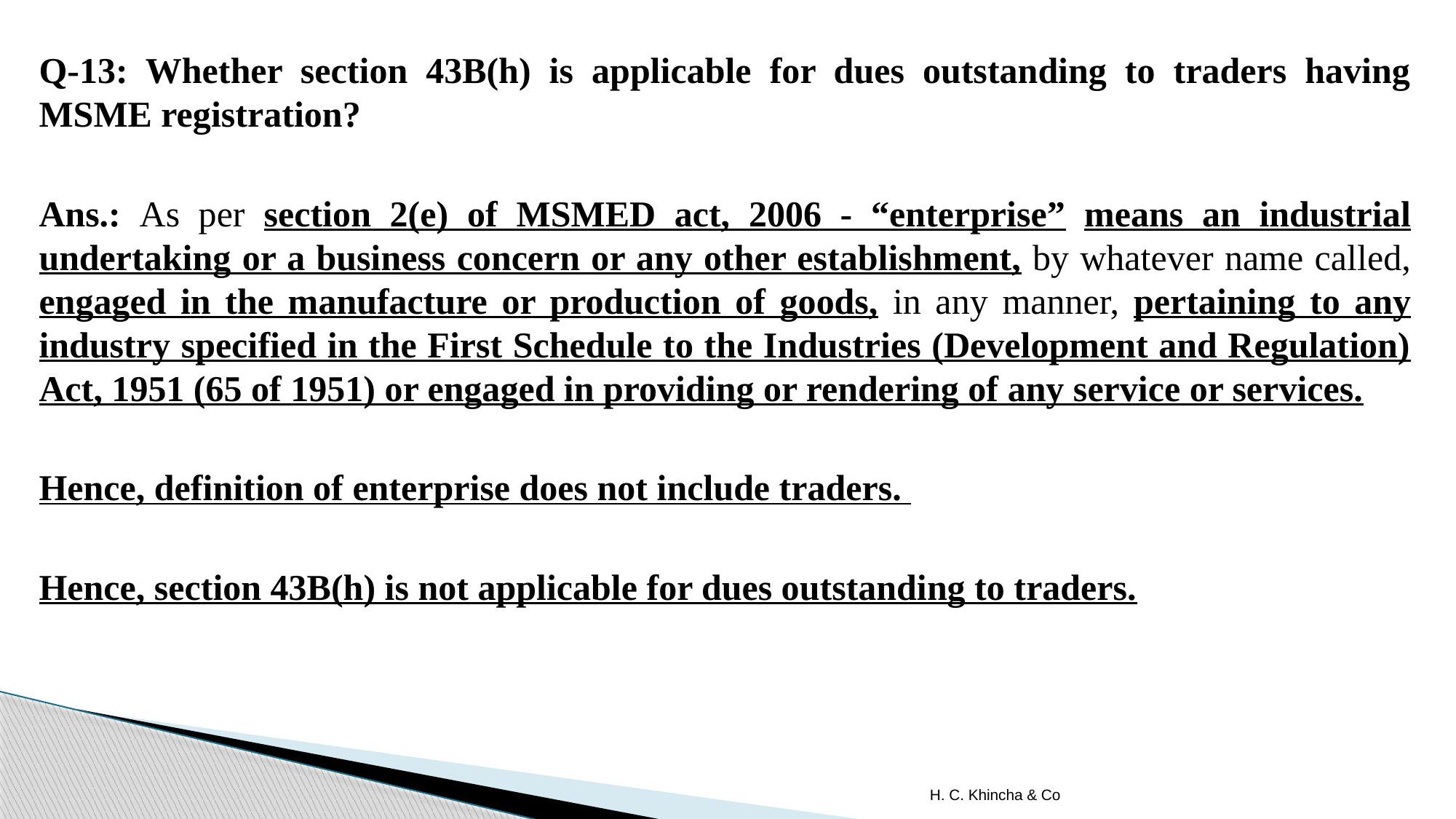

Q-13: Whether section 43B(h) is applicable for dues outstanding to traders having MSME registration?

Ans.: As per section 2(e) of MSMED act, 2006 - “enterprise” means an industrial undertaking or a business concern or any other establishment, by whatever name called, engaged in the manufacture or production of goods, in any manner, pertaining to any industry specified in the First Schedule to the Industries (Development and Regulation) Act, 1951 (65 of 1951) or engaged in providing or rendering of any service or services.

Hence, definition of enterprise does not include traders.

Hence, section 43B(h) is not applicable for dues outstanding to traders.

H. C. Khincha & Co